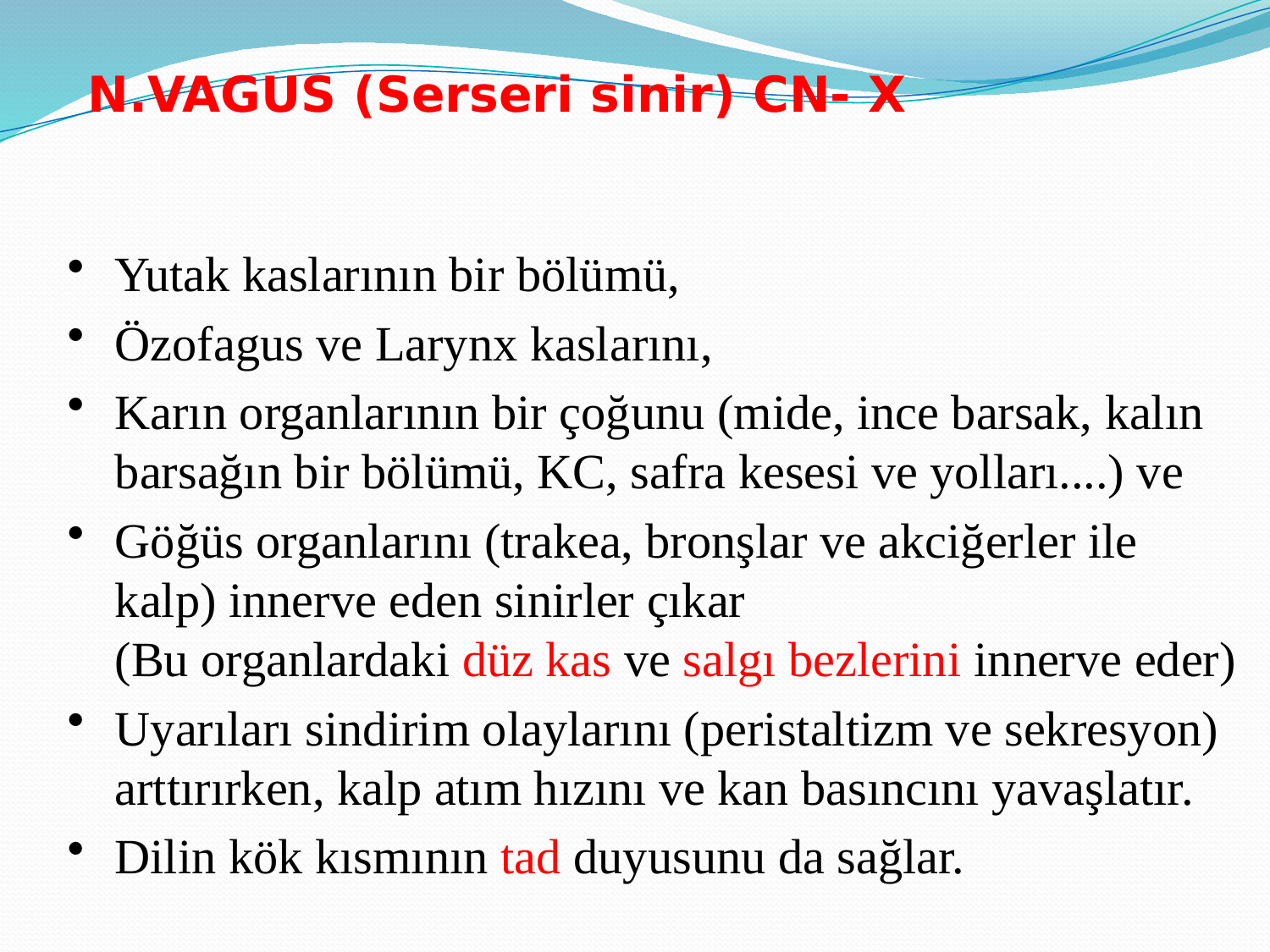

N.VAGUS (Serseri sinir) CN- X
Yutak kaslarının bir bölümü,
Özofagus ve Larynx kaslarını,
Karın organlarının bir çoğunu (mide, ince barsak, kalın barsağın bir bölümü, KC, safra kesesi ve yolları....) ve
Göğüs organlarını (trakea, bronşlar ve akciğerler ile kalp) innerve eden sinirler çıkar                                       (Bu organlardaki düz kas ve salgı bezlerini innerve eder)
Uyarıları sindirim olaylarını (peristaltizm ve sekresyon) arttırırken, kalp atım hızını ve kan basıncını yavaşlatır.
Dilin kök kısmının tad duyusunu da sağlar.